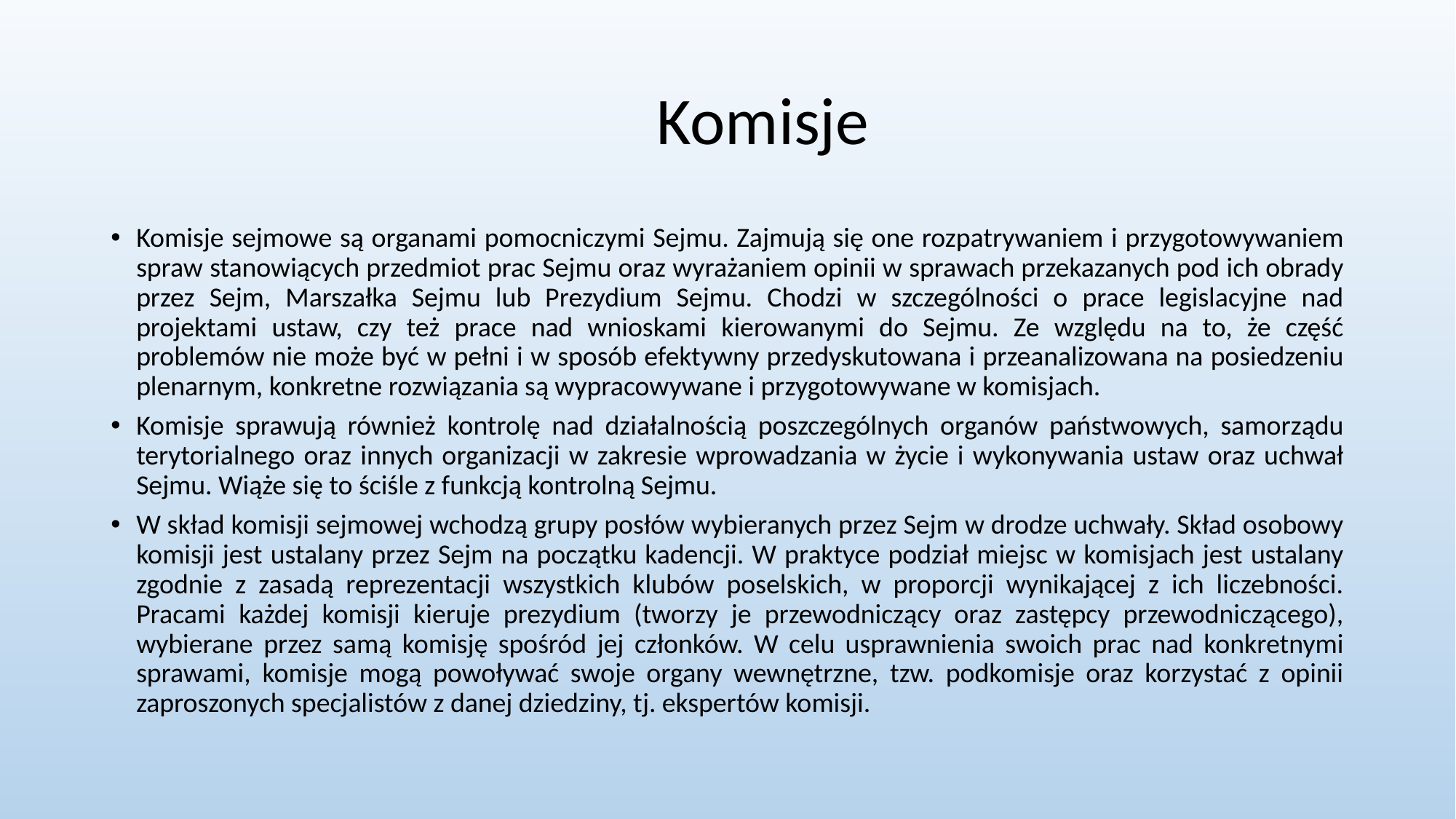

# Komisje
Komisje sejmowe są organami pomocniczymi Sejmu. Zajmują się one rozpatrywaniem i przygotowywaniem spraw stanowiących przedmiot prac Sejmu oraz wyrażaniem opinii w sprawach przekazanych pod ich obrady przez Sejm, Marszałka Sejmu lub Prezydium Sejmu. Chodzi w szczególności o prace legislacyjne nad projektami ustaw, czy też prace nad wnioskami kierowanymi do Sejmu. Ze względu na to, że część problemów nie może być w pełni i w sposób efektywny przedyskutowana i przeanalizowana na posiedzeniu plenarnym, konkretne rozwiązania są wypracowywane i przygotowywane w komisjach.
Komisje sprawują również kontrolę nad działalnością poszczególnych organów państwowych, samorządu terytorialnego oraz innych organizacji w zakresie wprowadzania w życie i wykonywania ustaw oraz uchwał Sejmu. Wiąże się to ściśle z funkcją kontrolną Sejmu.
W skład komisji sejmowej wchodzą grupy posłów wybieranych przez Sejm w drodze uchwały. Skład osobowy komisji jest ustalany przez Sejm na początku kadencji. W praktyce podział miejsc w komisjach jest ustalany zgodnie z zasadą reprezentacji wszystkich klubów poselskich, w proporcji wynikającej z ich liczebności. Pracami każdej komisji kieruje prezydium (tworzy je przewodniczący oraz zastępcy przewodniczącego), wybierane przez samą komisję spośród jej członków. W celu usprawnienia swoich prac nad konkretnymi sprawami, komisje mogą powoływać swoje organy wewnętrzne, tzw. podkomisje oraz korzystać z opinii zaproszonych specjalistów z danej dziedziny, tj. ekspertów komisji.